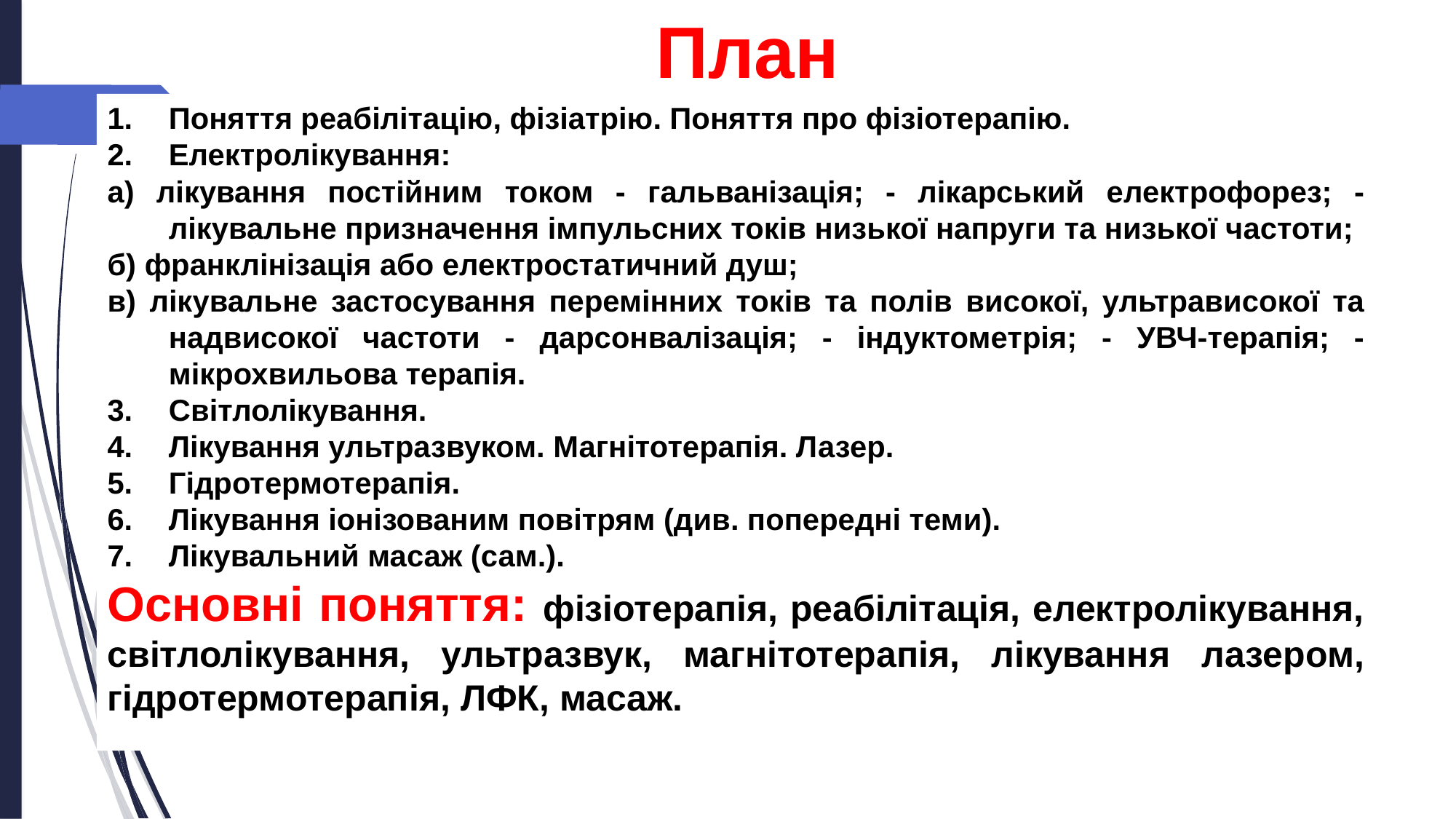

План
Поняття реабілітацію, фізіатрію. Поняття про фізіотерапію.
Електролікування:
а) лікування постійним током - гальванізація; - лікарський електрофорез; - лікувальне призначення імпульсних токів низької напруги та низької частоти;
б) франклінізація або електростатичний душ;
в) лікувальне застосування перемінних токів та полів високої, ультрависокої та надвисокої частоти - дарсонвалізація; - індуктометрія; - УВЧ-терапія; - мікрохвильова терапія.
Світлолікування.
Лікування ультразвуком. Магнітотерапія. Лазер.
Гідротермотерапія.
Лікування іонізованим повітрям (див. попередні теми).
Лікувальний масаж (сам.).
Основні поняття: фізіотерапія, реабілітація, електролікування, світлолікування, ультразвук, магнітотерапія, лікування лазером, гідротермотерапія, ЛФК, масаж.